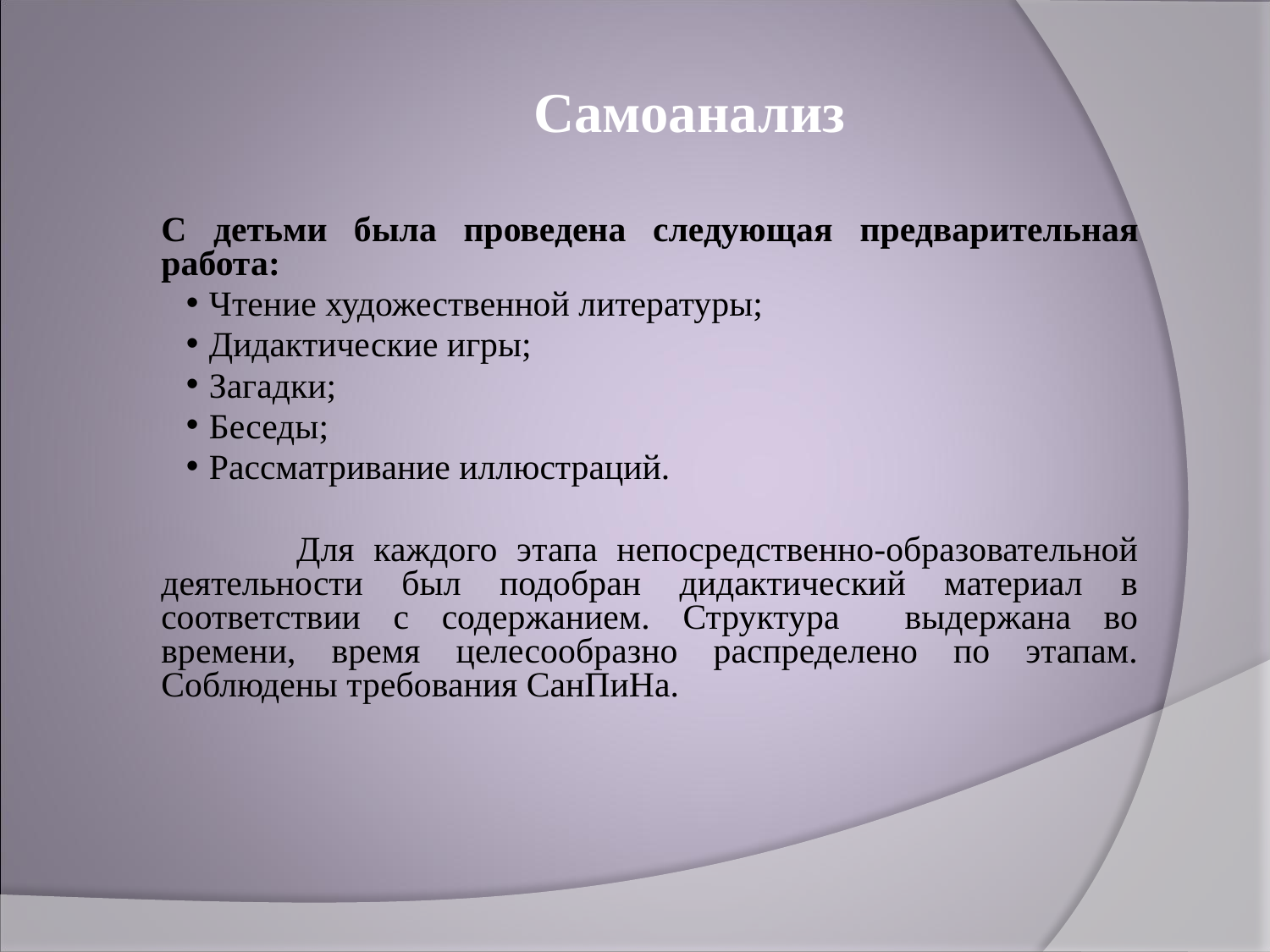

Самоанализ
С детьми была проведена следующая предварительная работа:
Чтение художественной литературы;
Дидактические игры;
Загадки;
Беседы;
Рассматривание иллюстраций.

       Для каждого этапа непосредственно-образовательной деятельности был подобран дидактический материал в соответствии с содержанием. Структура  выдержана во времени, время целесообразно распределено по этапам. Соблюдены требования СанПиНа.